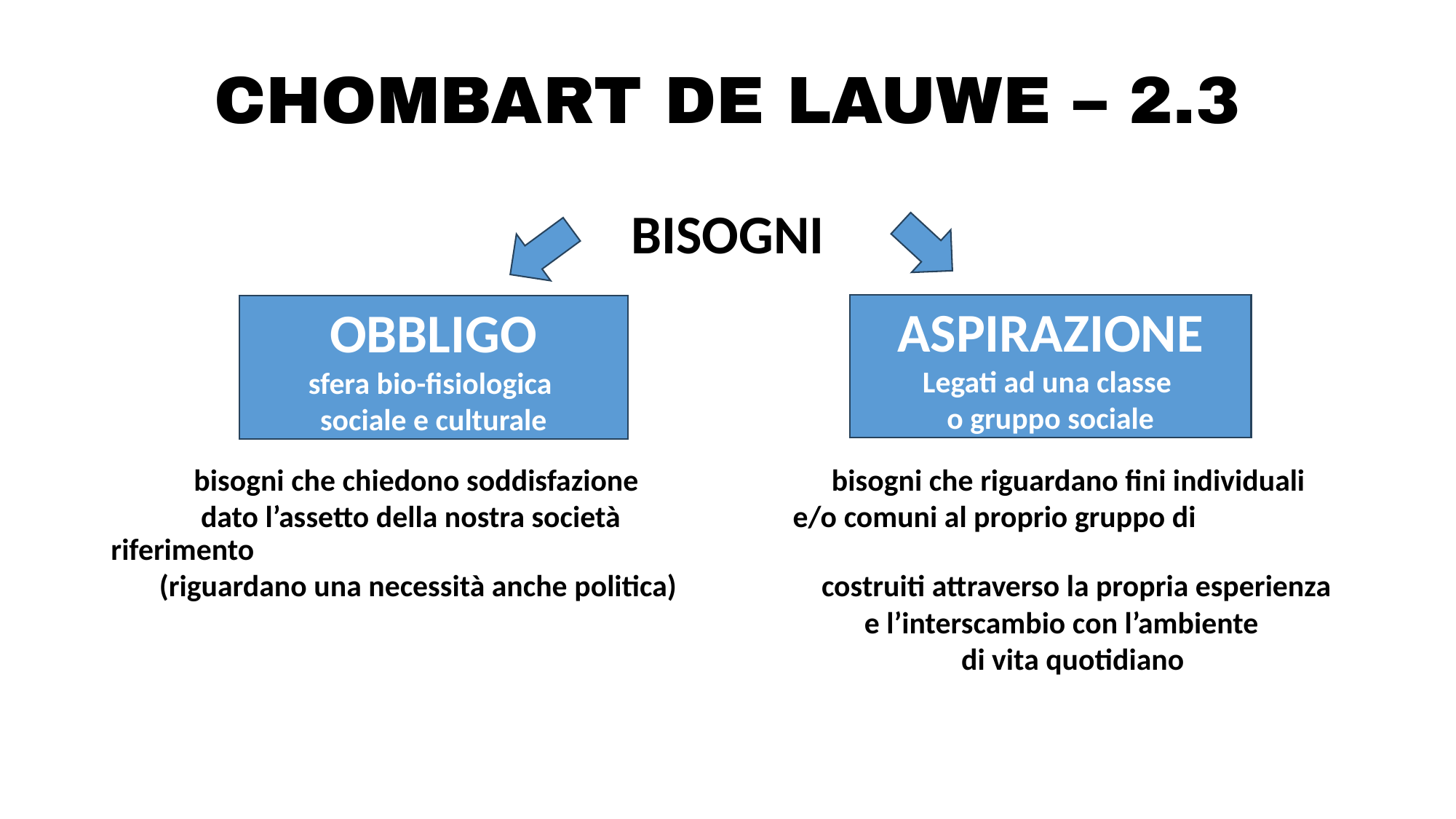

# CHOMBART DE LAUWE – 2.3

BISOGNI

            bisogni che chiedono soddisfazione                            bisogni che riguardano fini individuali
             dato l’assetto della nostra società                         e/o comuni al proprio gruppo di riferimento
       (riguardano una necessità anche politica)                     costruiti attraverso la propria esperienza
                                                                                                             e l’interscambio con l’ambiente
                                                                                                                           di vita quotidiano

ASPIRAZIONE
Legati ad una classe
o gruppo sociale
OBBLIGO
sfera bio-fisiologica
sociale e culturale